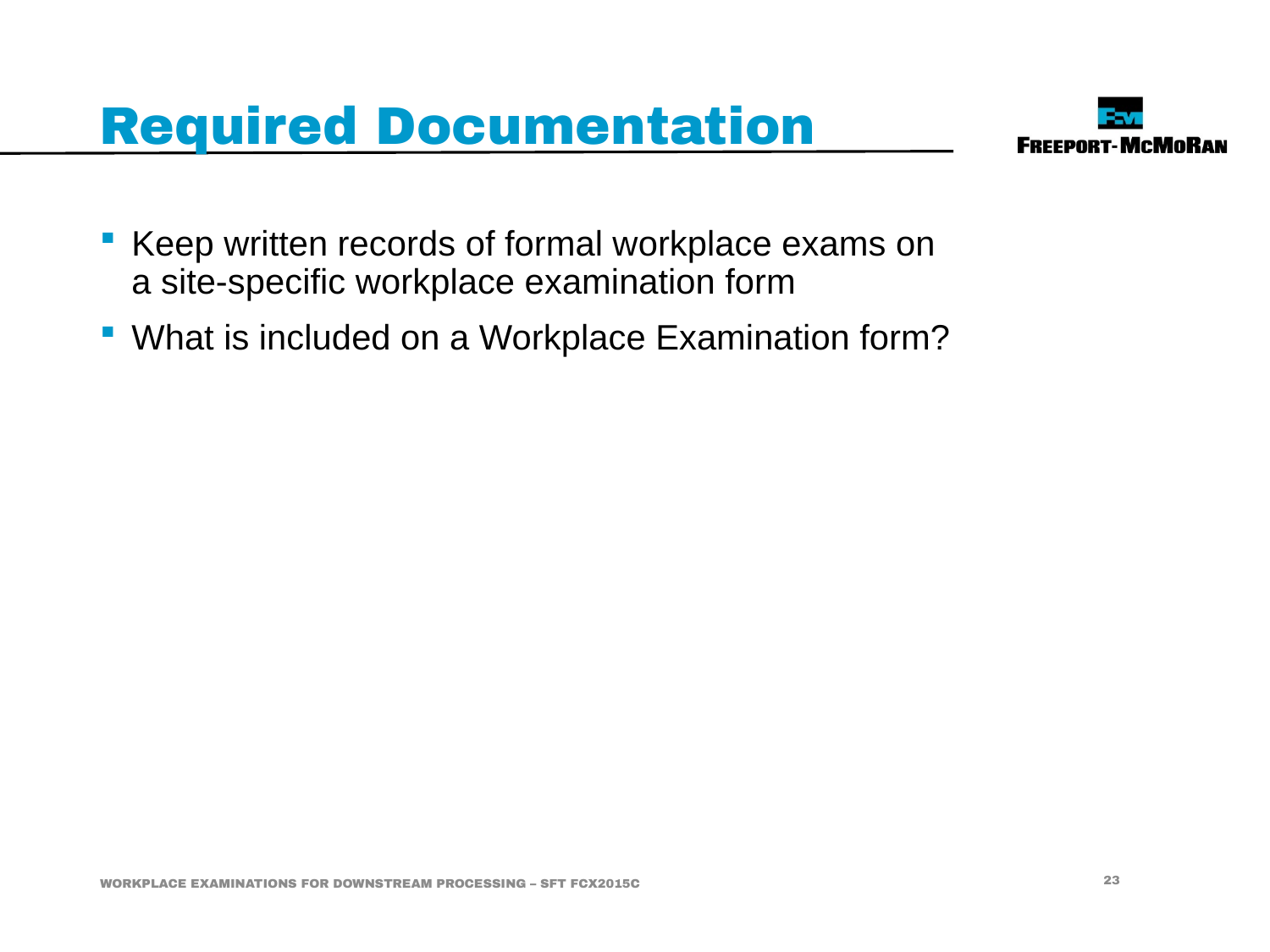

Required Documentation
Keep written records of formal workplace exams on a site-specific workplace examination form
What is included on a Workplace Examination form?
23
WORKPLACE EXAMINATIONS FOR DOWNSTREAM PROCESSING – SFT FCX2015C